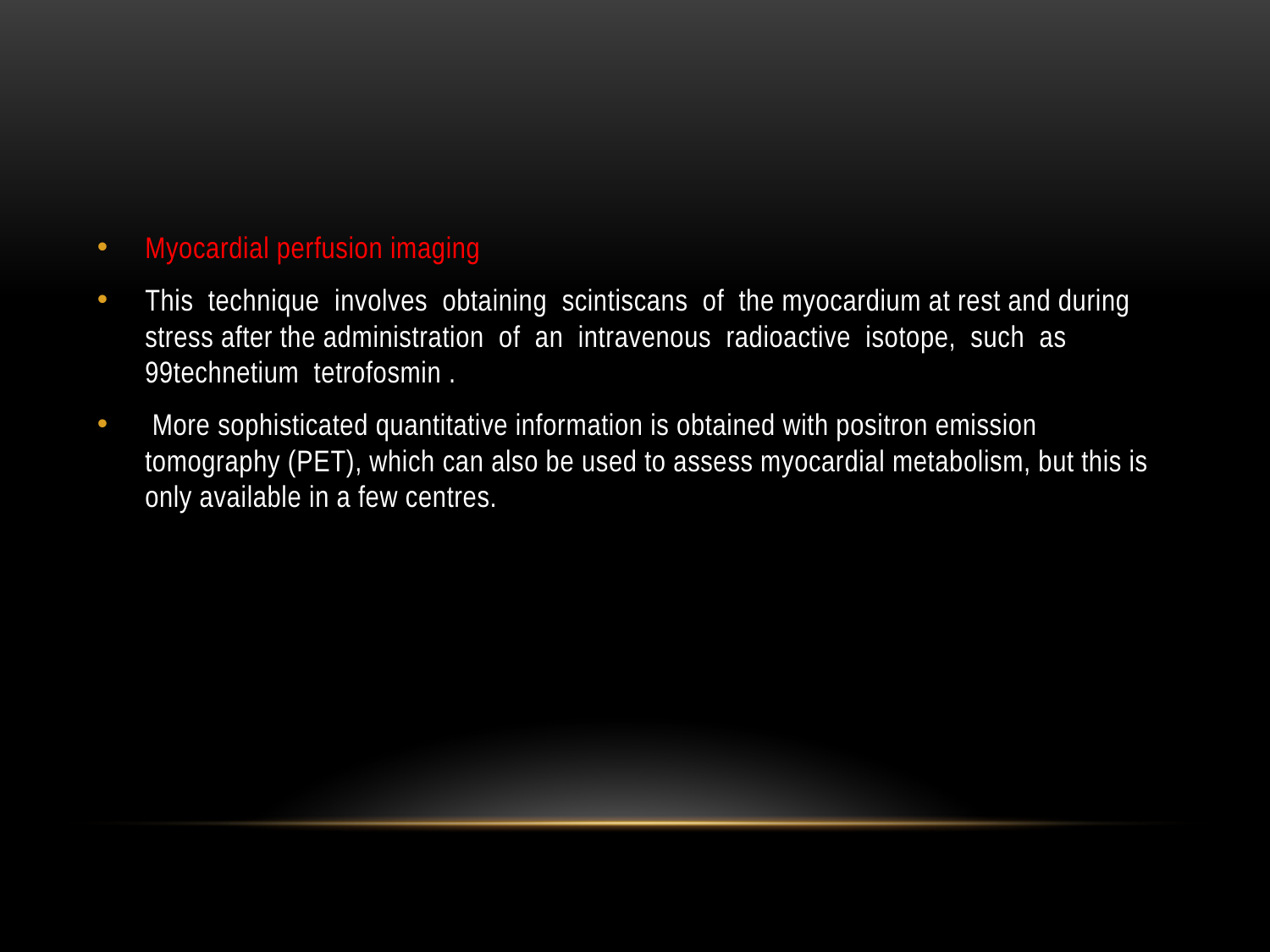

#
Myocardial perfusion imaging
This  technique  involves  obtaining  scintiscans  of  the myocardium at rest and during stress after the administration  of  an  intravenous  radioactive  isotope,  such  as 99technetium  tetrofosmin .
 More sophisticated quantitative information is obtained with positron emission tomography (PET), which can also be used to assess myocardial metabolism, but this is only available in a few centres.